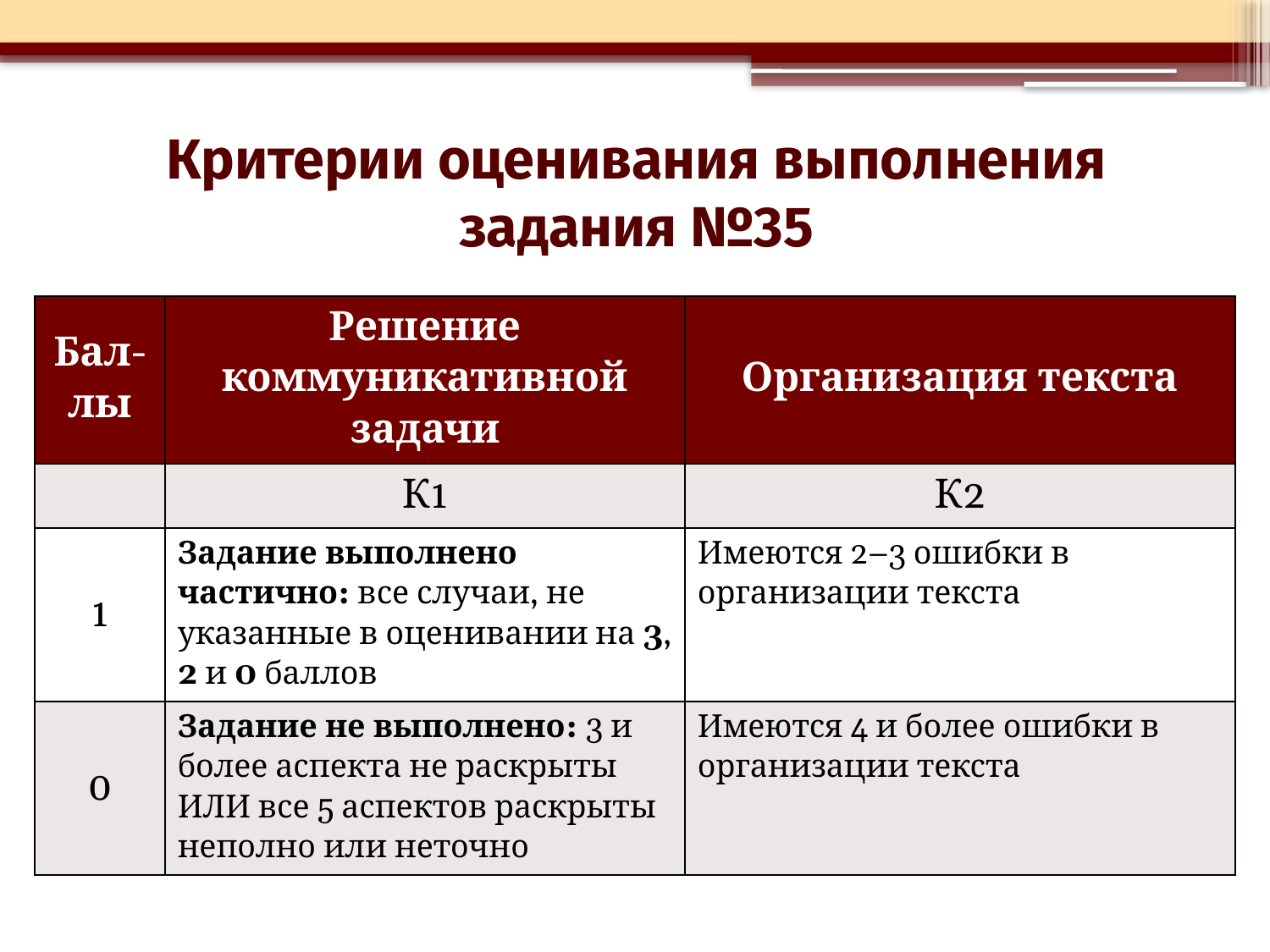

# Критерии оценивания выполнения задания №35
| Бал-лы | Решение коммуникативной задачи | Организация текста |
| --- | --- | --- |
|  | К1 | К2 |
| 1 | Задание выполнено частично: все случаи, не указанные в оценивании на 3, 2 и 0 баллов | Имеются 2–3 ошибки в организации текста |
| 0 | Задание не выполнено: 3 и более аспекта не раскрыты ИЛИ все 5 аспектов раскрыты неполно или неточно | Имеются 4 и более ошибки в организации текста |